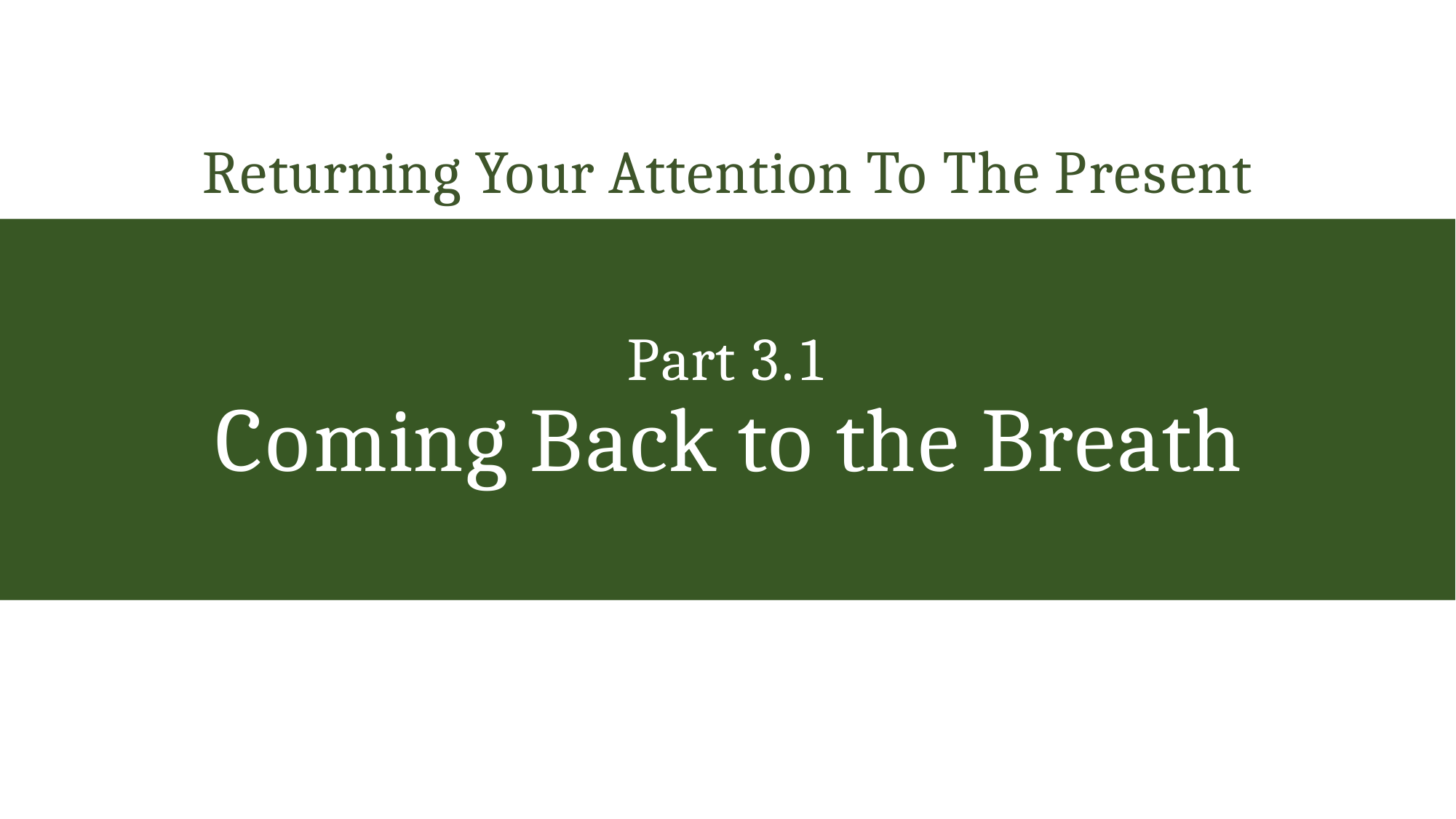

Returning Your Attention To The Present
Part 3.1
Coming Back to the Breath